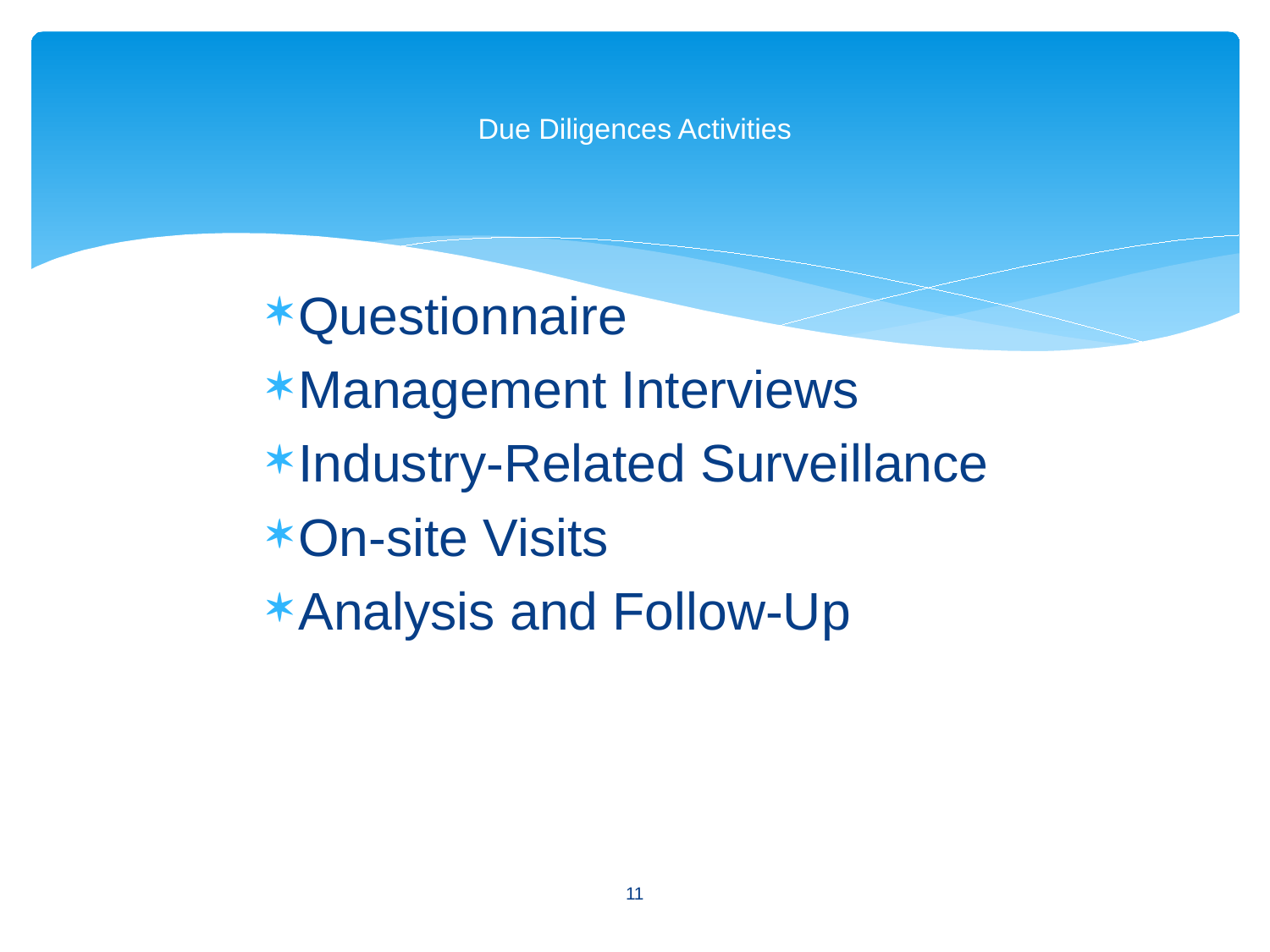

# Due Diligences Activities
Questionnaire
Management Interviews
Industry-Related Surveillance
On-site Visits
Analysis and Follow-Up

11